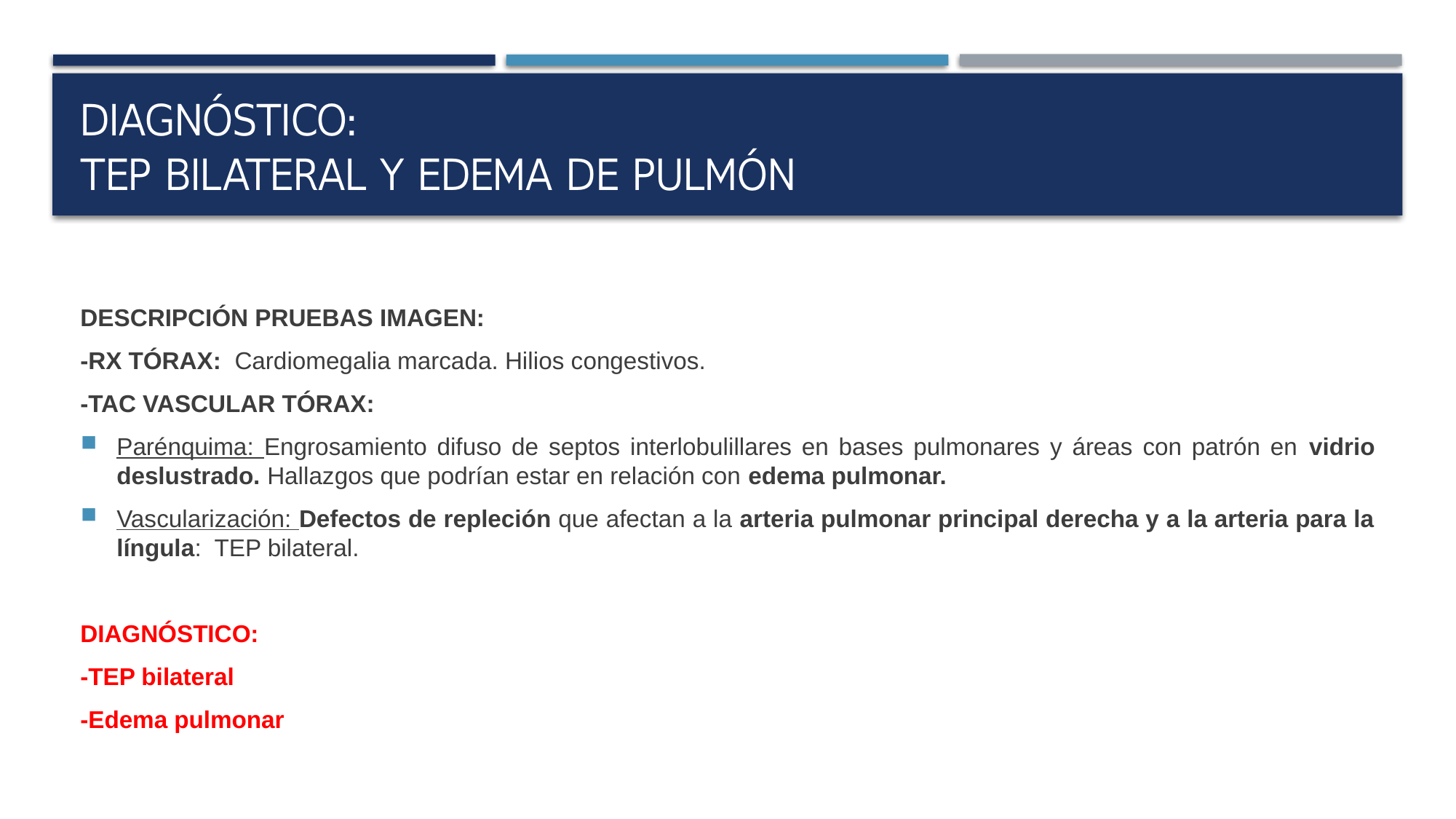

# DIAGNÓSTICO: TEP BILATERAL Y EDEMA DE PULMÓN
DESCRIPCIÓN PRUEBAS IMAGEN:
-RX TÓRAX:  Cardiomegalia marcada. Hilios congestivos.
-TAC VASCULAR TÓRAX:
Parénquima: Engrosamiento difuso de septos interlobulillares en bases pulmonares y áreas con patrón en vidrio deslustrado. Hallazgos que podrían estar en relación con edema pulmonar.
Vascularización: Defectos de repleción que afectan a la arteria pulmonar principal derecha y a la arteria para la língula:  TEP bilateral.

DIAGNÓSTICO:
-TEP bilateral
-Edema pulmonar